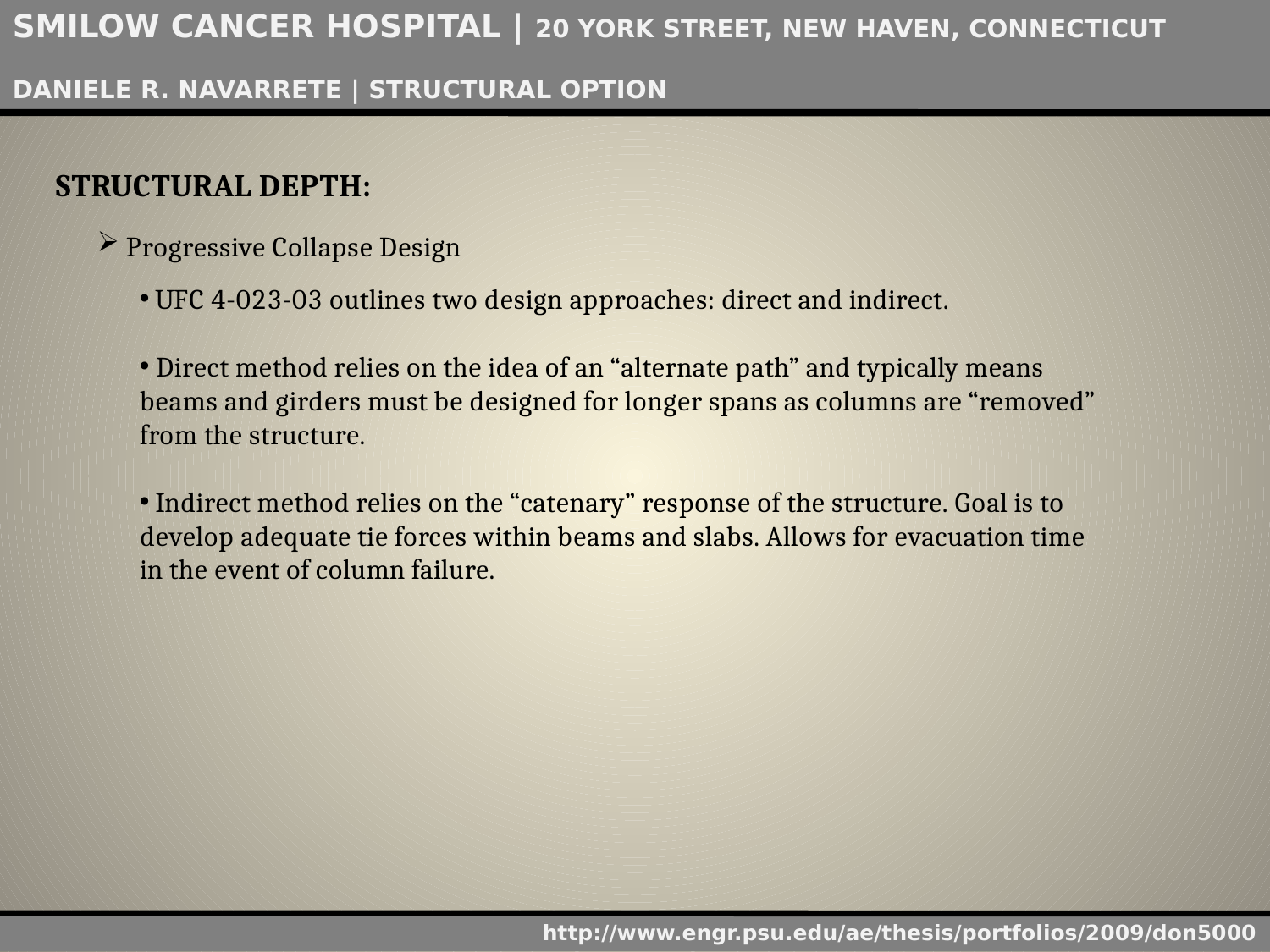

SMILOW CANCER HOSPITAL | 20 YORK STREET, NEW HAVEN, CONNECTICUT

DANIELE R. NAVARRETE | STRUCTURAL OPTION
STRUCTURAL DEPTH:
 Progressive Collapse Design

 UFC 4-023-03 outlines two design approaches: direct and indirect.

 Direct method relies on the idea of an “alternate path” and typically means beams and girders must be designed for longer spans as columns are “removed” from the structure.

 Indirect method relies on the “catenary” response of the structure. Goal is to develop adequate tie forces within beams and slabs. Allows for evacuation time in the event of column failure.
http://www.engr.psu.edu/ae/thesis/portfolios/2009/don5000